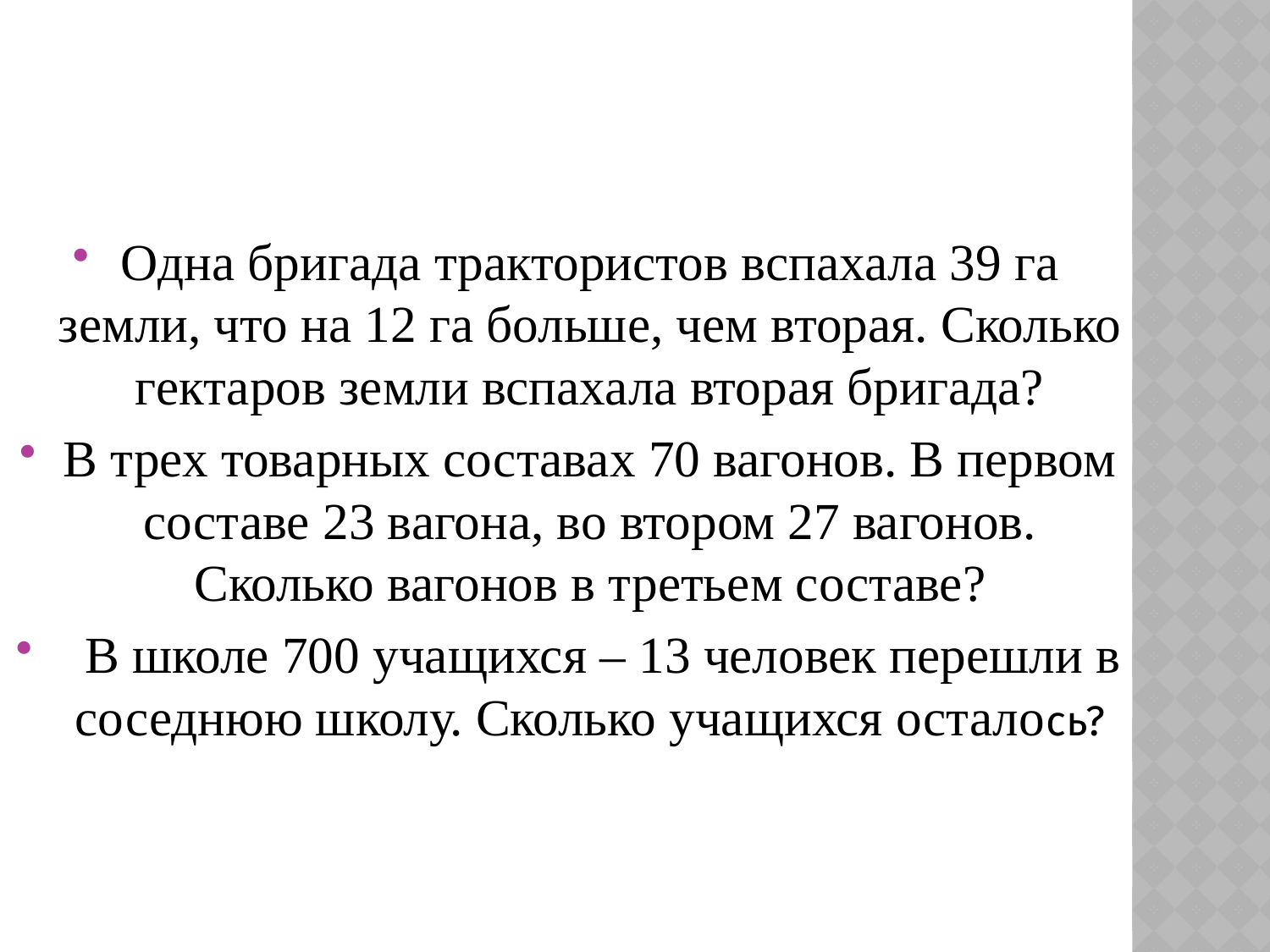

Одна бригада трактористов вспахала 39 га земли, что на 12 га больше, чем вторая. Сколько гектаров земли вспахала вторая бригада?
В трех товарных составах 70 вагонов. В первом составе 23 вагона, во втором 27 вагонов. Сколько вагонов в третьем составе?
  В школе 700 учащихся – 13 человек перешли в соседнюю школу. Сколько учащихся осталось?